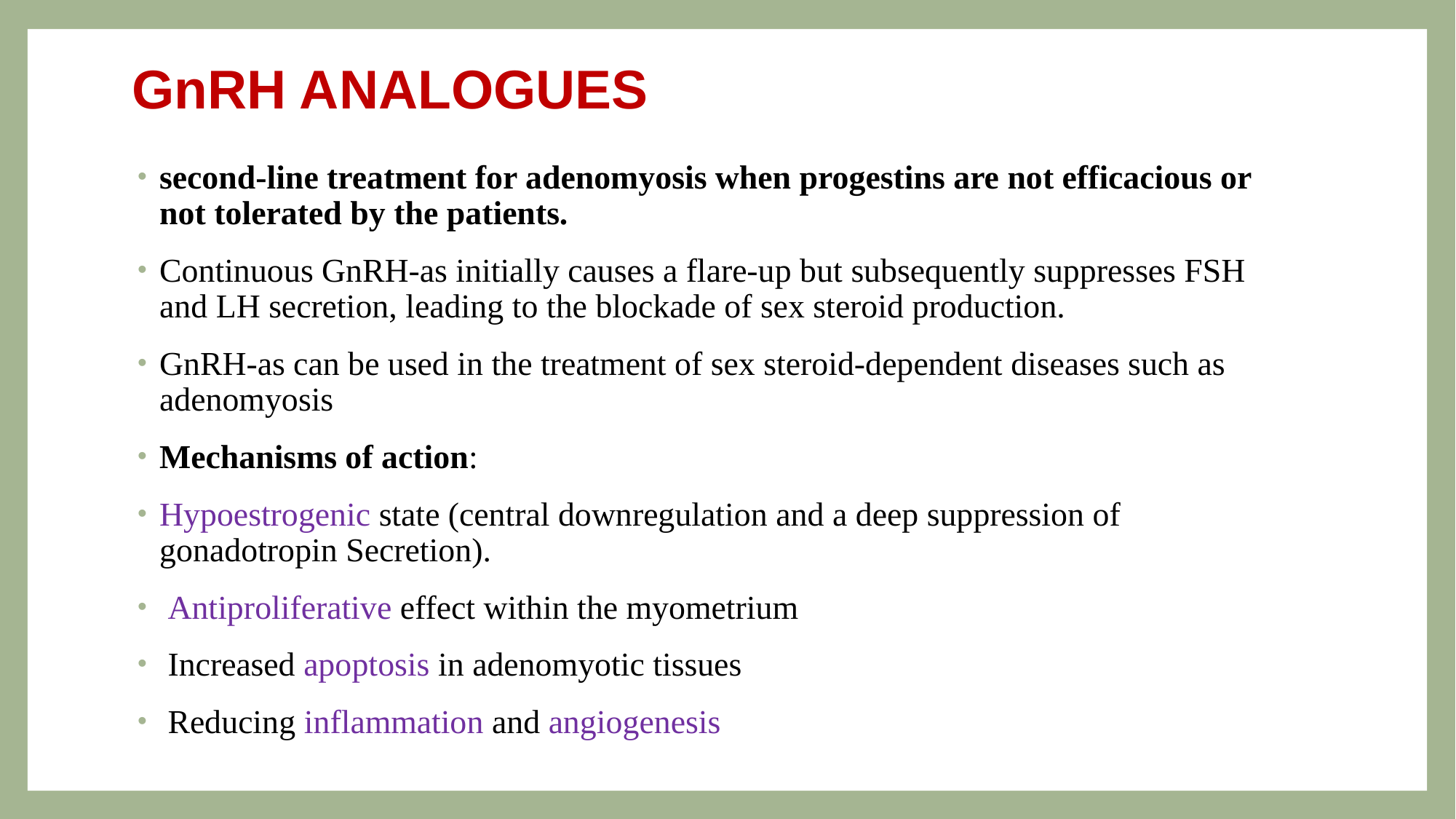

# GnRH ANALOGUES
second-line treatment for adenomyosis when progestins are not efficacious or not tolerated by the patients.
Continuous GnRH-as initially causes a flare-up but subsequently suppresses FSH and LH secretion, leading to the blockade of sex steroid production.
GnRH-as can be used in the treatment of sex steroid-dependent diseases such as adenomyosis
Mechanisms of action:
Hypoestrogenic state (central downregulation and a deep suppression of gonadotropin Secretion).
 Antiproliferative effect within the myometrium
 Increased apoptosis in adenomyotic tissues
 Reducing inflammation and angiogenesis